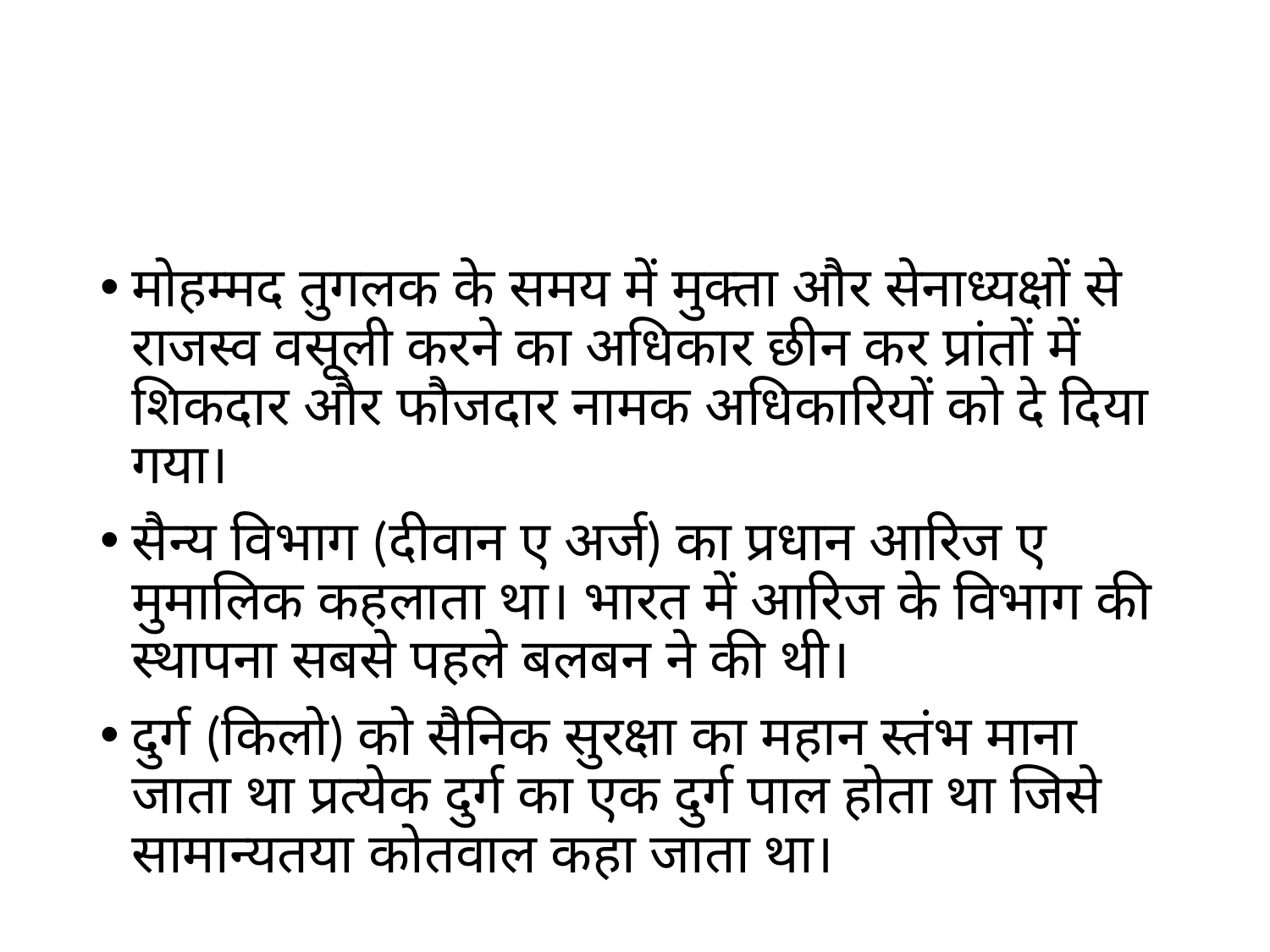

#
मोहम्मद तुगलक के समय में मुक्ता और सेनाध्यक्षों से राजस्व वसूली करने का अधिकार छीन कर प्रांतों में शिकदार और फौजदार नामक अधिकारियों को दे दिया गया।
सैन्य विभाग (दीवान ए अर्ज) का प्रधान आरिज ए मुमालिक कहलाता था। भारत में आरिज के विभाग की स्थापना सबसे पहले बलबन ने की थी।
दुर्ग (किलो) को सैनिक सुरक्षा का महान स्तंभ माना जाता था प्रत्येक दुर्ग का एक दुर्ग पाल होता था जिसे सामान्यतया कोतवाल कहा जाता था।